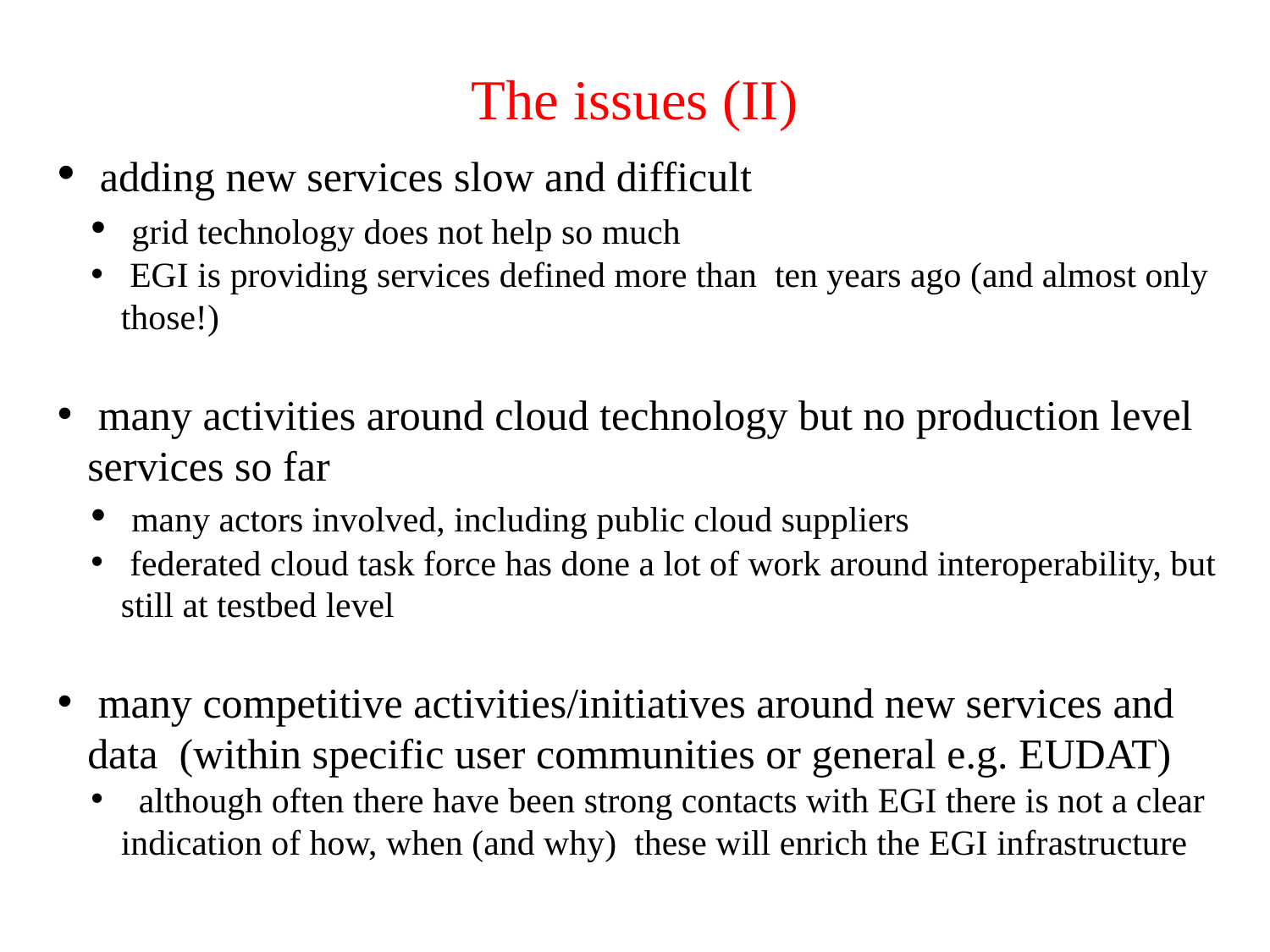

# The issues (II)
 adding new services slow and difficult
 grid technology does not help so much
 EGI is providing services defined more than  ten years ago (and almost only those!)

 many activities around cloud technology but no production level services so far
 many actors involved, including public cloud suppliers
 federated cloud task force has done a lot of work around interoperability, but still at testbed level

 many competitive activities/initiatives around new services and data  (within specific user communities or general e.g. EUDAT)
  although often there have been strong contacts with EGI there is not a clear indication of how, when (and why)  these will enrich the EGI infrastructure